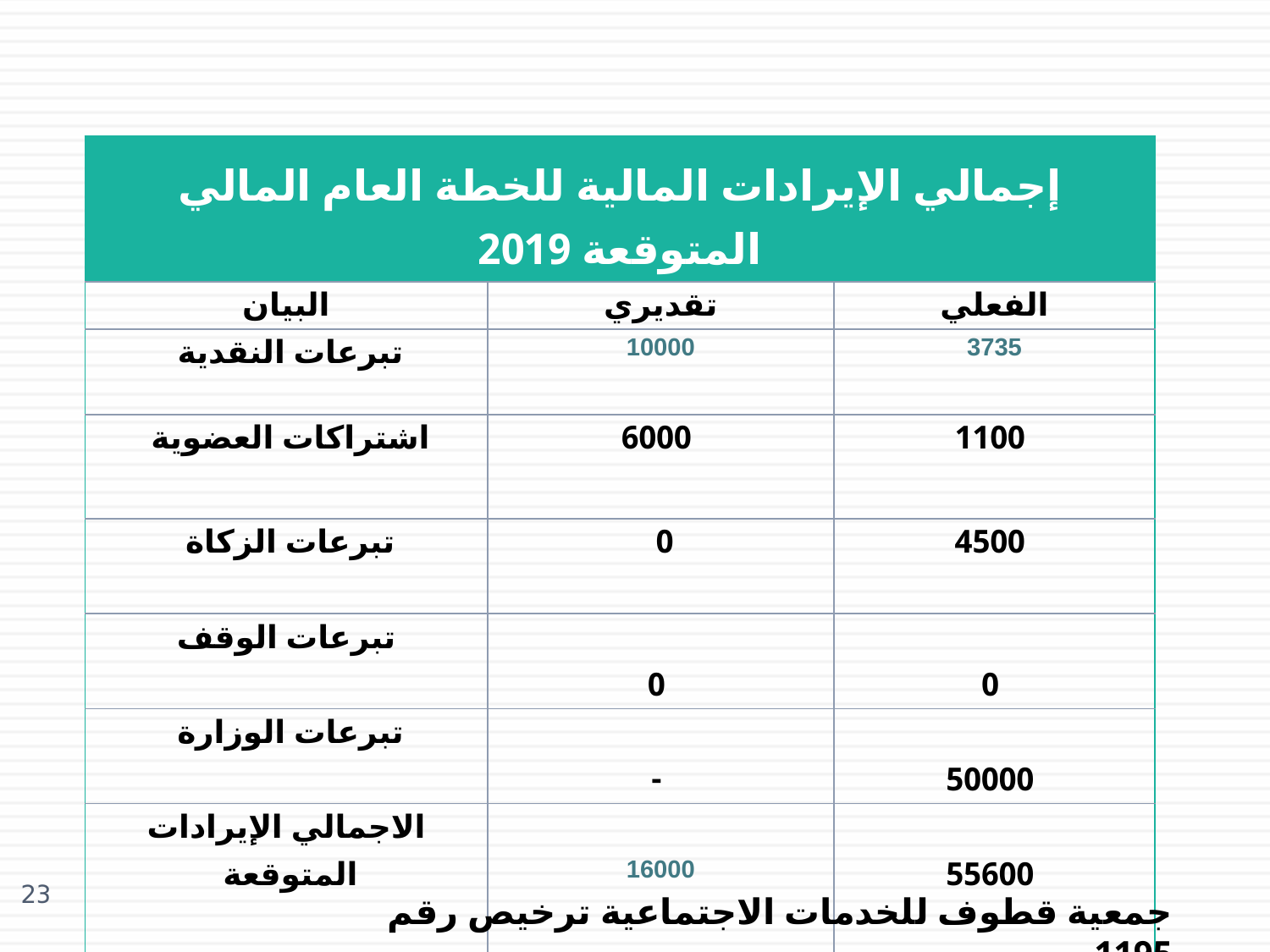

| إجمالي الإيرادات المالية للخطة العام المالي المتوقعة 2019 |  |  |
| --- | --- | --- |
| البيان | تقديري | الفعلي |
| تبرعات النقدية | 10000 | 3735 |
| اشتراكات العضوية | 6000 | 1100 |
| تبرعات الزكاة | 0 | 4500 |
| تبرعات الوقف | 0 | 0 |
| تبرعات الوزارة | - | 50000 |
| الاجمالي الإيرادات المتوقعة | 16000 | 55600 |
23
جمعية قطوف للخدمات الاجتماعية ترخيص رقم 1195